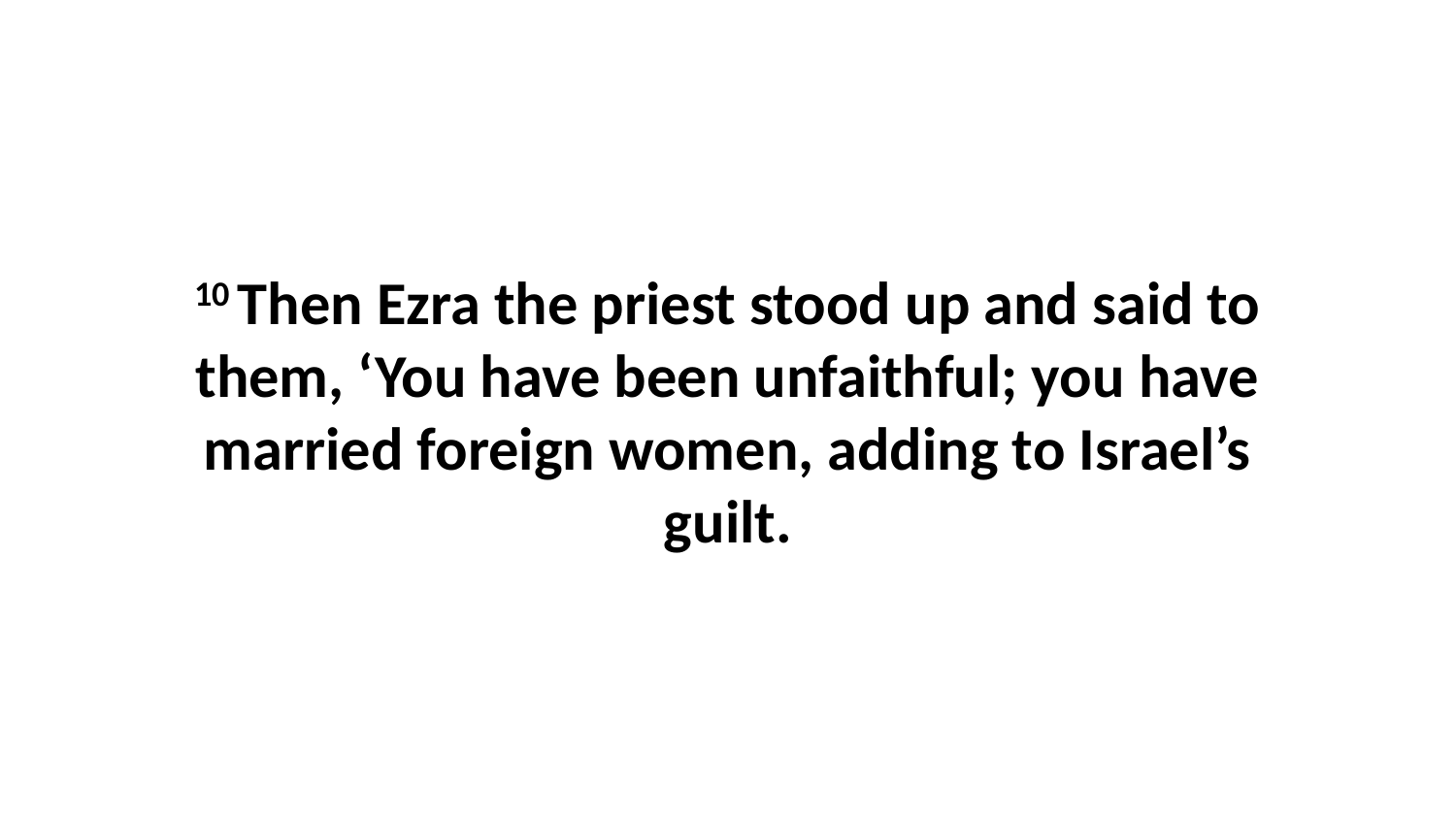

10 Then Ezra the priest stood up and said to them, ‘You have been unfaithful; you have married foreign women, adding to Israel’s guilt.